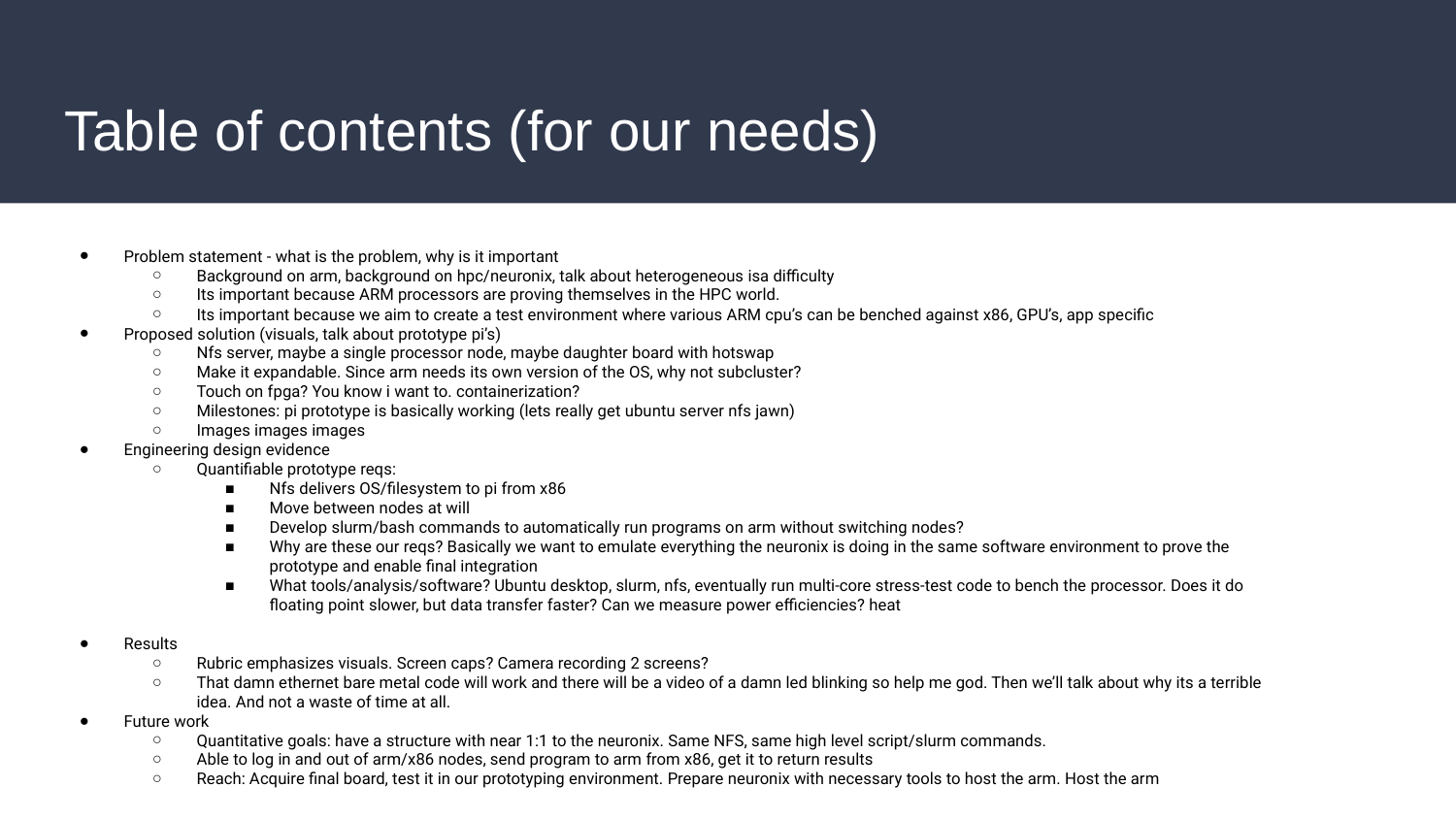

# Table of contents (for our needs)
Problem statement - what is the problem, why is it important
Background on arm, background on hpc/neuronix, talk about heterogeneous isa difficulty
Its important because ARM processors are proving themselves in the HPC world.
Its important because we aim to create a test environment where various ARM cpu’s can be benched against x86, GPU’s, app specific
Proposed solution (visuals, talk about prototype pi’s)
Nfs server, maybe a single processor node, maybe daughter board with hotswap
Make it expandable. Since arm needs its own version of the OS, why not subcluster?
Touch on fpga? You know i want to. containerization?
Milestones: pi prototype is basically working (lets really get ubuntu server nfs jawn)
Images images images
Engineering design evidence
Quantifiable prototype reqs:
Nfs delivers OS/filesystem to pi from x86
Move between nodes at will
Develop slurm/bash commands to automatically run programs on arm without switching nodes?
Why are these our reqs? Basically we want to emulate everything the neuronix is doing in the same software environment to prove the prototype and enable final integration
What tools/analysis/software? Ubuntu desktop, slurm, nfs, eventually run multi-core stress-test code to bench the processor. Does it do floating point slower, but data transfer faster? Can we measure power efficiencies? heat
Results
Rubric emphasizes visuals. Screen caps? Camera recording 2 screens?
That damn ethernet bare metal code will work and there will be a video of a damn led blinking so help me god. Then we’ll talk about why its a terrible idea. And not a waste of time at all.
Future work
Quantitative goals: have a structure with near 1:1 to the neuronix. Same NFS, same high level script/slurm commands.
Able to log in and out of arm/x86 nodes, send program to arm from x86, get it to return results
Reach: Acquire final board, test it in our prototyping environment. Prepare neuronix with necessary tools to host the arm. Host the arm